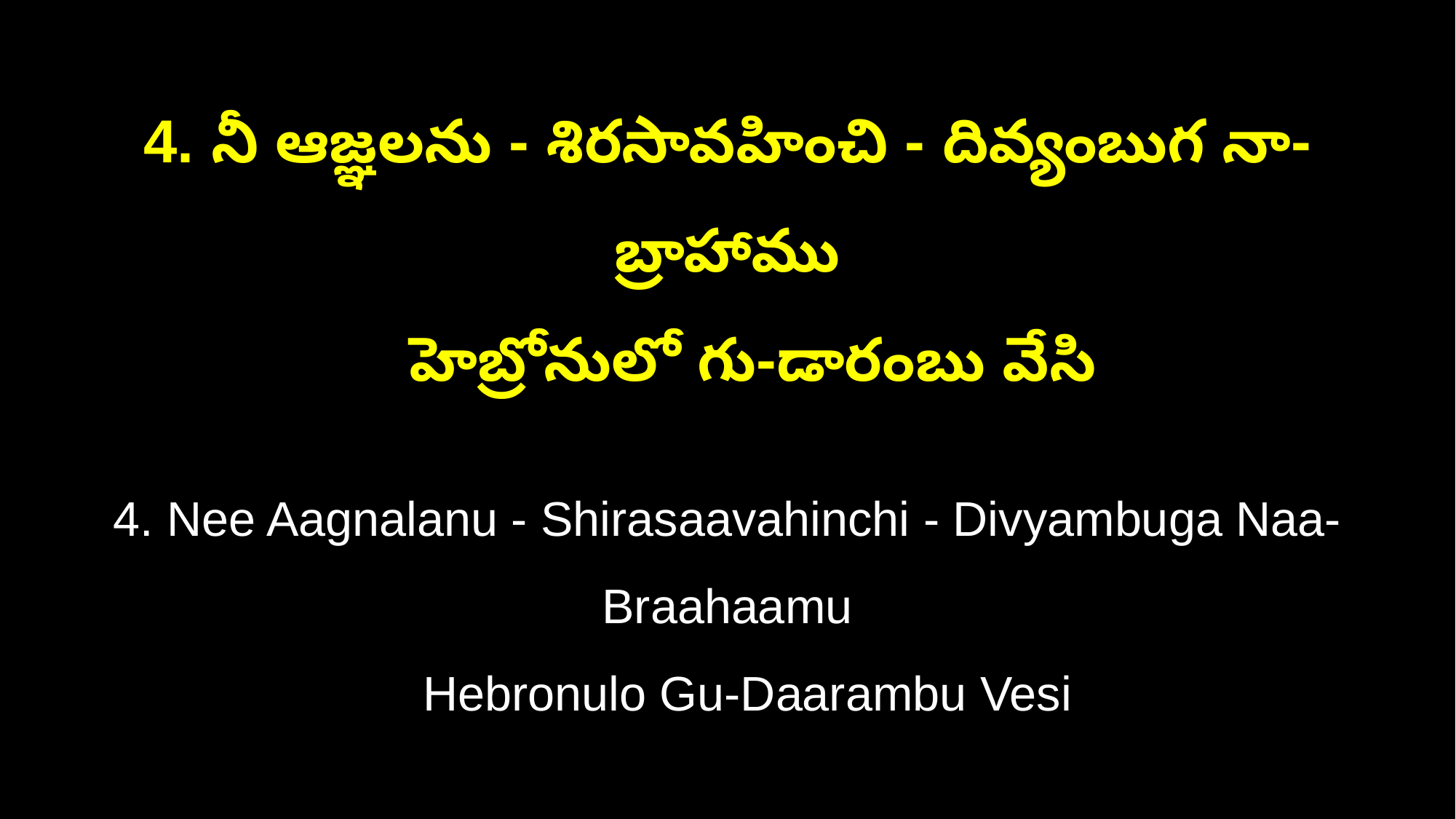

4. నీ ఆజ్ఞలను - శిరసావహించి - దివ్యంబుగ నా-బ్రాహాము
   హెబ్రోనులో గు-డారంబు వేసి
4. Nee Aagnalanu - Shirasaavahinchi - Divyambuga Naa-Braahaamu
   Hebronulo Gu-Daarambu Vesi